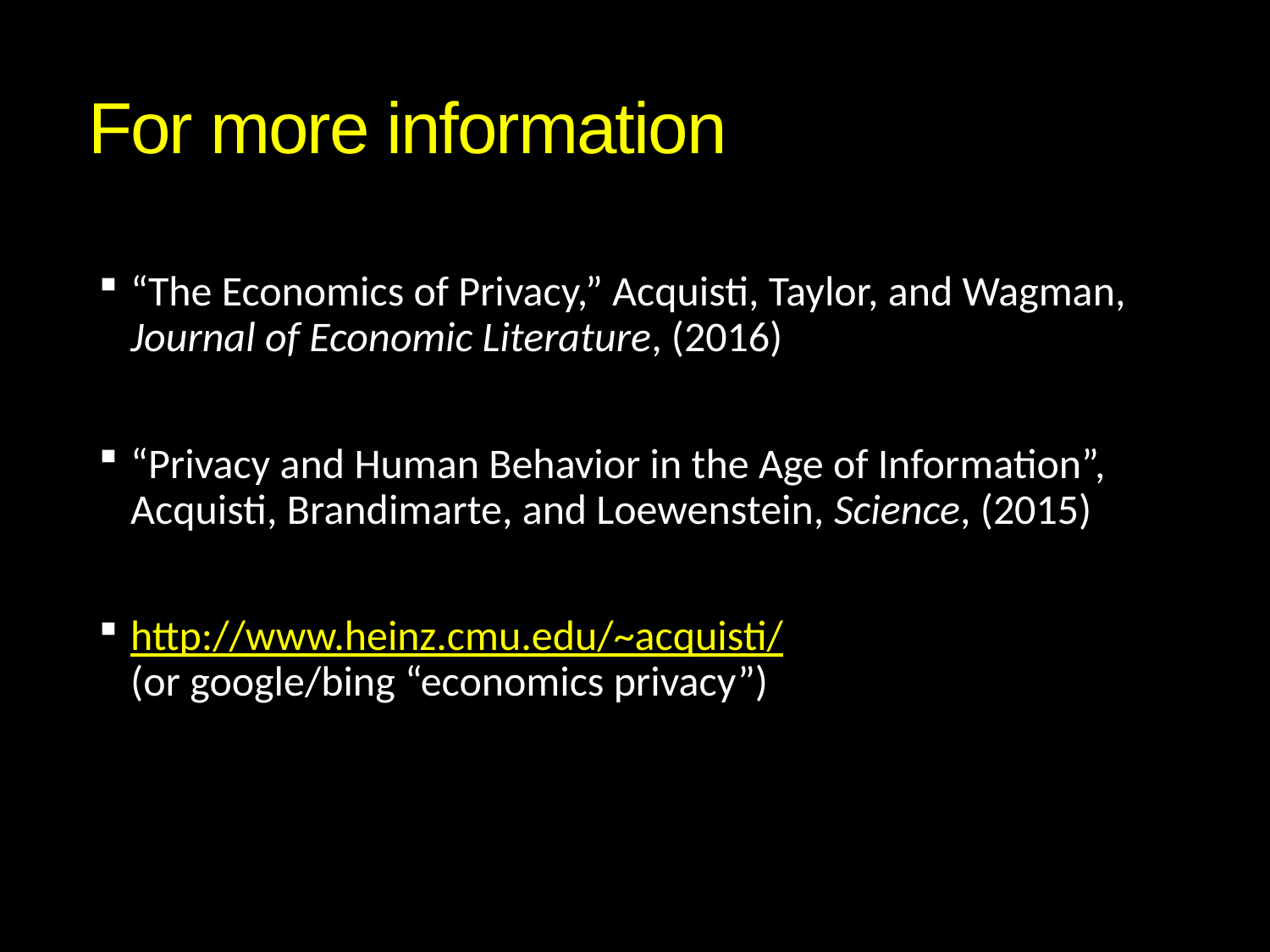

For more information

“The Economics of Privacy,” Acquisti, Taylor, and Wagman, Journal of Economic Literature, (2016)

“Privacy and Human Behavior in the Age of Information”, Acquisti, Brandimarte, and Loewenstein, Science, (2015)

http://www.heinz.cmu.edu/~acquisti/
(or google/bing “economics privacy”)